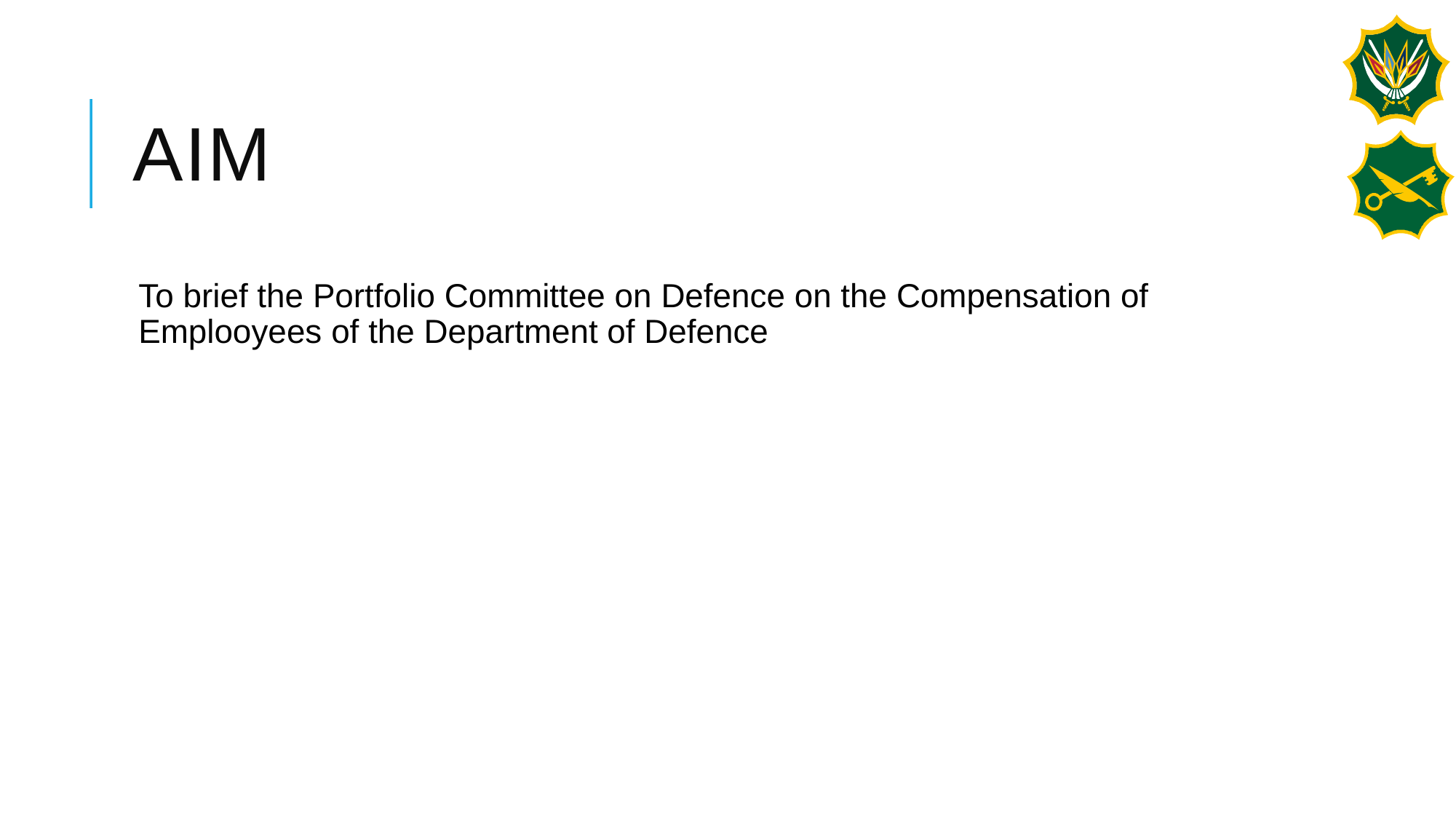

# Aim
To brief the Portfolio Committee on Defence on the Compensation of Emplooyees of the Department of Defence